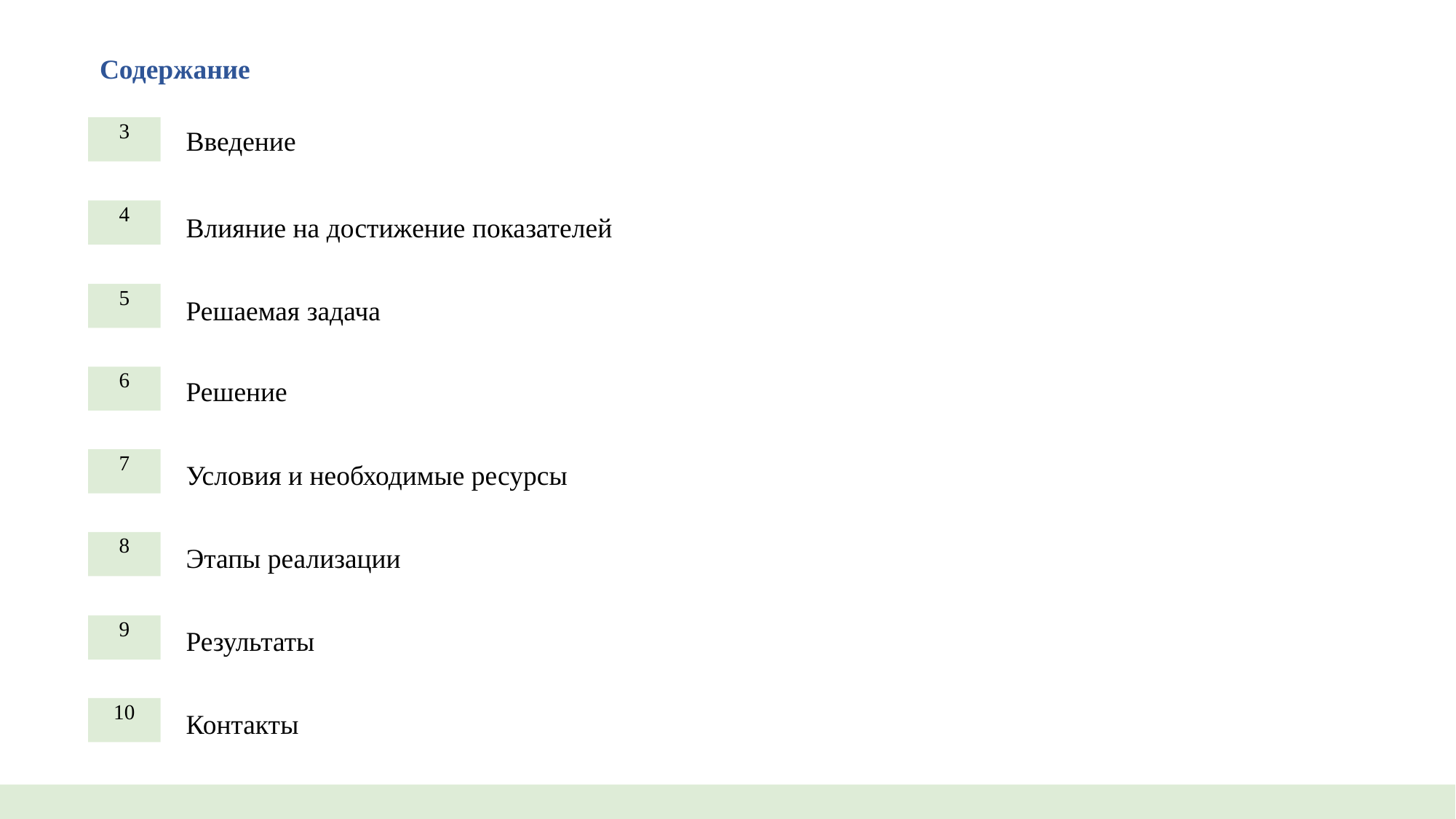

Содержание
3
Введение
4
Влияние на достижение показателей
5
Решаемая задача
6
Решение
7
Условия и необходимые ресурсы
8
Этапы реализации
9
Результаты
10
Контакты